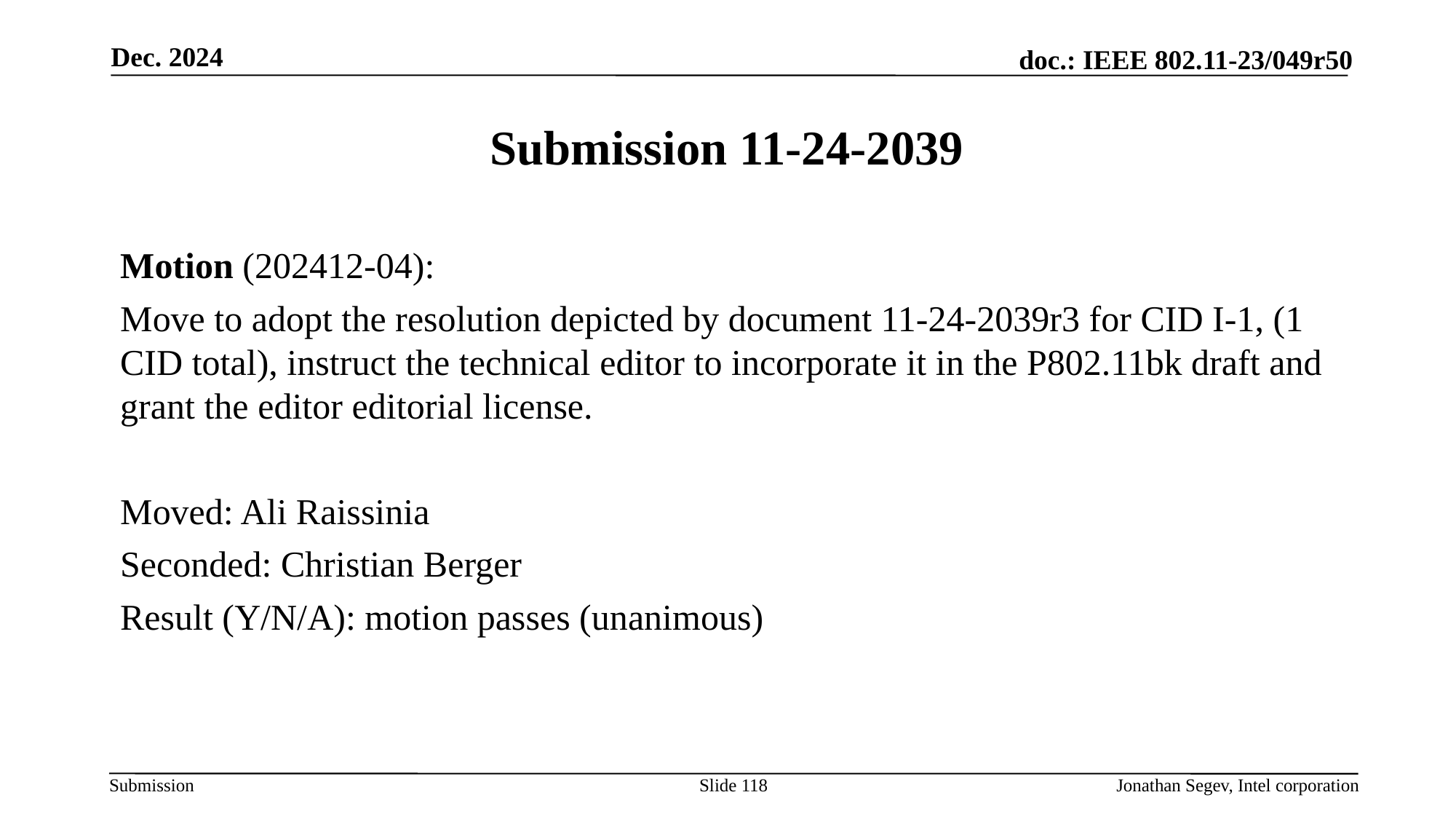

Dec. 2024
# Submission 11-24-2039
Motion (202412-04):
Move to adopt the resolution depicted by document 11-24-2039r3 for CID I-1, (1 CID total), instruct the technical editor to incorporate it in the P802.11bk draft and grant the editor editorial license.

Moved: Ali Raissinia
Seconded: Christian Berger
Result (Y/N/A): motion passes (unanimous)

Slide 118
Jonathan Segev, Intel corporation